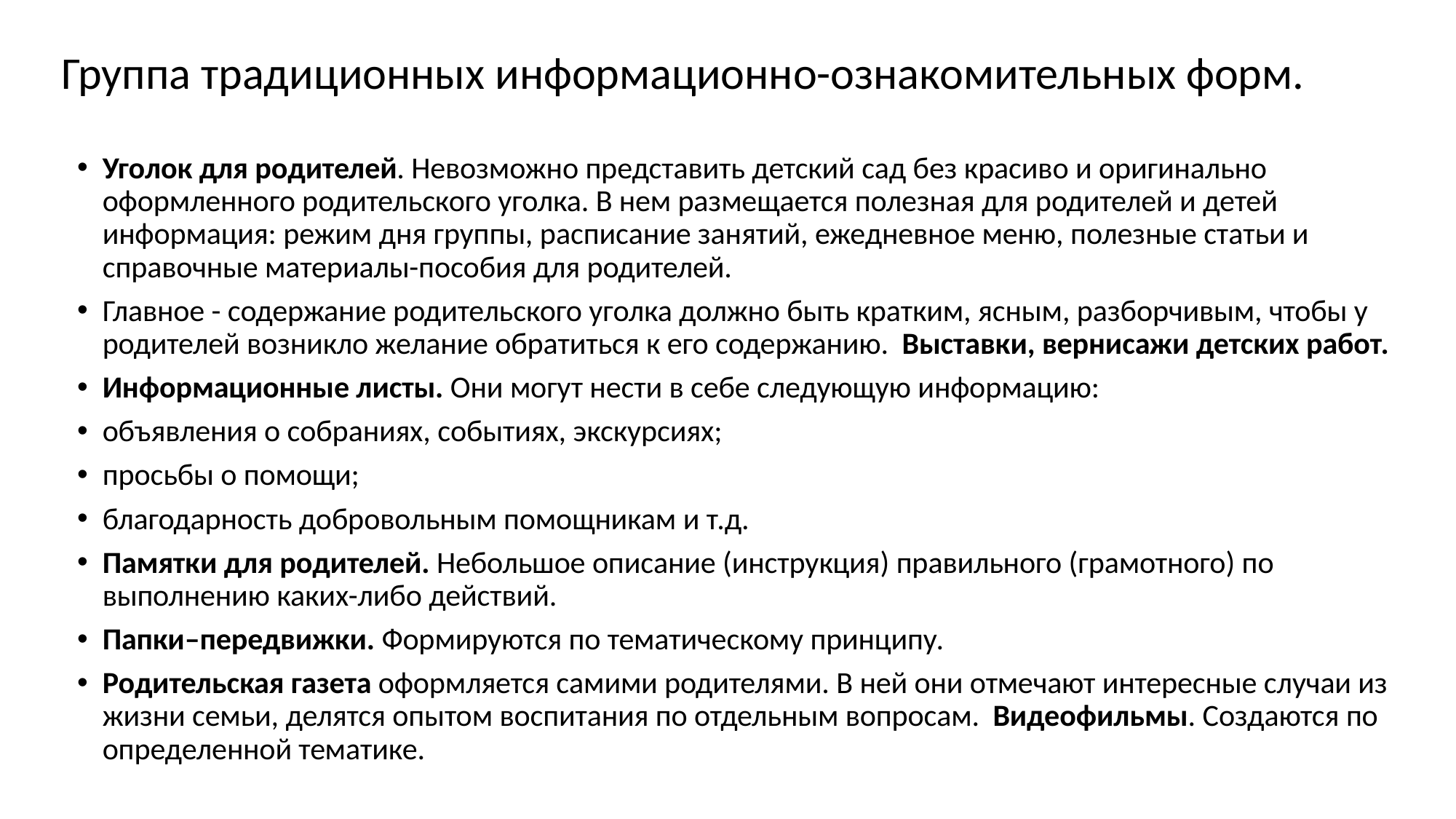

# Группа традиционных информационно-ознакомительных форм.
Уголок для родителей. Невозможно представить детский сад без красиво и оригинально оформленного родительского уголка. В нем размещается полезная для родителей и детей информация: режим дня группы, расписание занятий, ежедневное меню, полезные статьи и справочные материалы-пособия для родителей.
Главное - содержание родительского уголка должно быть кратким, ясным, разборчивым, чтобы у родителей возникло желание обратиться к его содержанию.  Выставки, вернисажи детских работ.
Информационные листы. Они могут нести в себе следующую информацию:
объявления о собраниях, событиях, экскурсиях;
просьбы о помощи;
благодарность добровольным помощникам и т.д.
Памятки для родителей. Небольшое описание (инструкция) правильного (грамотного) по выполнению каких-либо действий.
Папки–передвижки. Формируются по тематическому принципу.
Родительская газета оформляется самими родителями. В ней они отмечают интересные случаи из жизни семьи, делятся опытом воспитания по отдельным вопросам.  Видеофильмы. Создаются по определенной тематике.